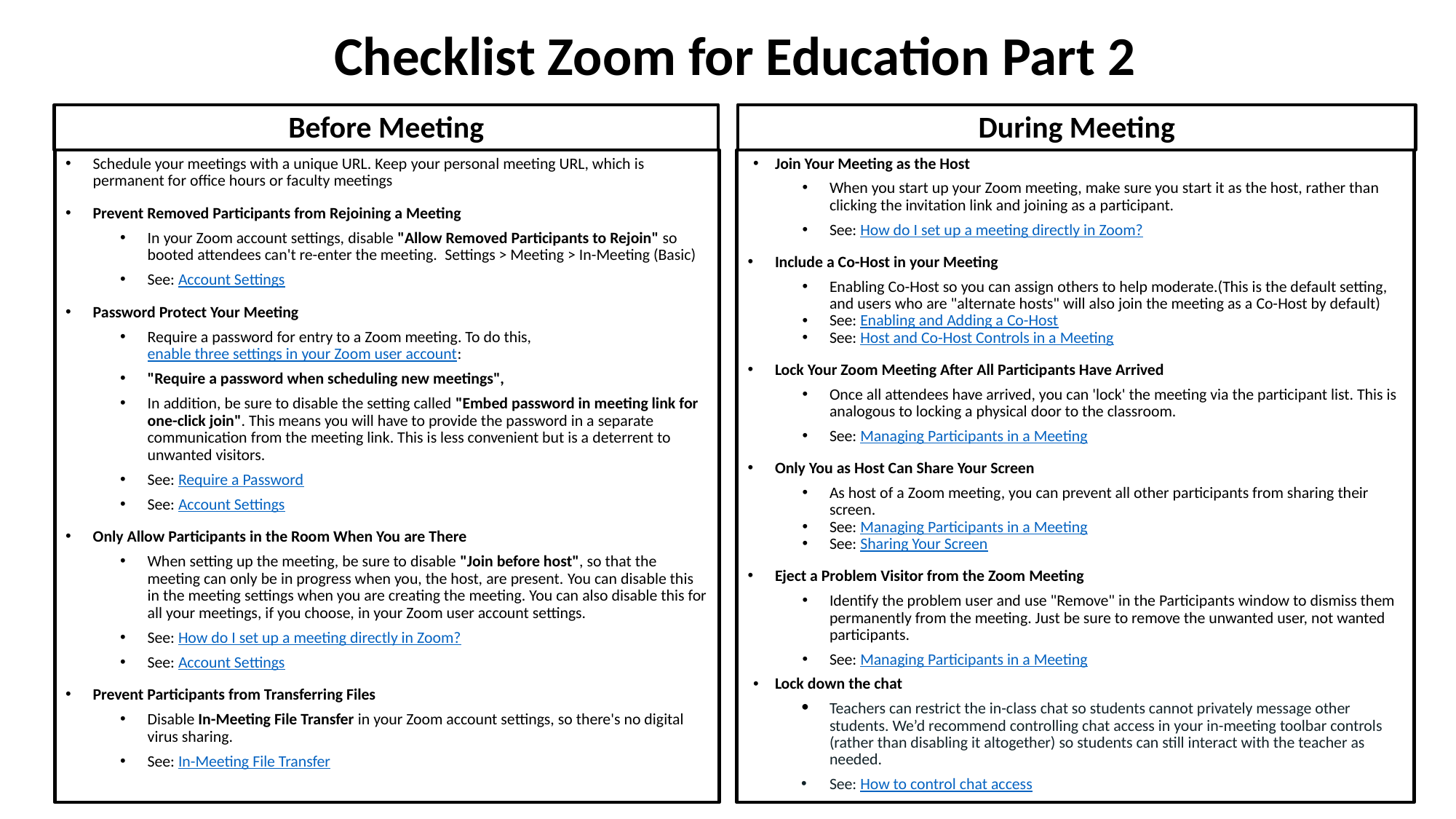

# Checklist Zoom for Education Part 2
Before Meeting
During Meeting
Schedule your meetings with a unique URL. Keep your personal meeting URL, which is permanent for office hours or faculty meetings
Prevent Removed Participants from Rejoining a Meeting
In your Zoom account settings, disable "Allow Removed Participants to Rejoin" so booted attendees can't re-enter the meeting.  Settings > Meeting > In-Meeting (Basic)
See: Account Settings
Password Protect Your Meeting
Require a password for entry to a Zoom meeting. To do this, enable three settings in your Zoom user account:
"Require a password when scheduling new meetings",
In addition, be sure to disable the setting called "Embed password in meeting link for one-click join". This means you will have to provide the password in a separate communication from the meeting link. This is less convenient but is a deterrent to unwanted visitors.
See: Require a Password
See: Account Settings
Only Allow Participants in the Room When You are There
When setting up the meeting, be sure to disable "Join before host", so that the meeting can only be in progress when you, the host, are present. You can disable this in the meeting settings when you are creating the meeting. You can also disable this for all your meetings, if you choose, in your Zoom user account settings.
See: How do I set up a meeting directly in Zoom?
See: Account Settings
Prevent Participants from Transferring Files
Disable In-Meeting File Transfer in your Zoom account settings, so there's no digital virus sharing.
See: In-Meeting File Transfer

Join Your Meeting as the Host
When you start up your Zoom meeting, make sure you start it as the host, rather than clicking the invitation link and joining as a participant.
See: How do I set up a meeting directly in Zoom?
Include a Co-Host in your Meeting
Enabling Co-Host so you can assign others to help moderate.(This is the default setting, and users who are "alternate hosts" will also join the meeting as a Co-Host by default)
See: Enabling and Adding a Co-Host
See: Host and Co-Host Controls in a Meeting
Lock Your Zoom Meeting After All Participants Have Arrived
Once all attendees have arrived, you can 'lock' the meeting via the participant list. This is analogous to locking a physical door to the classroom.
See: Managing Participants in a Meeting
Only You as Host Can Share Your Screen
As host of a Zoom meeting, you can prevent all other participants from sharing their screen.
See: Managing Participants in a Meeting
See: Sharing Your Screen
Eject a Problem Visitor from the Zoom Meeting
Identify the problem user and use "Remove" in the Participants window to dismiss them permanently from the meeting. Just be sure to remove the unwanted user, not wanted participants.
See: Managing Participants in a Meeting
Lock down the chat
Teachers can restrict the in-class chat so students cannot privately message other students. We’d recommend controlling chat access in your in-meeting toolbar controls (rather than disabling it altogether) so students can still interact with the teacher as needed.
See: How to control chat access